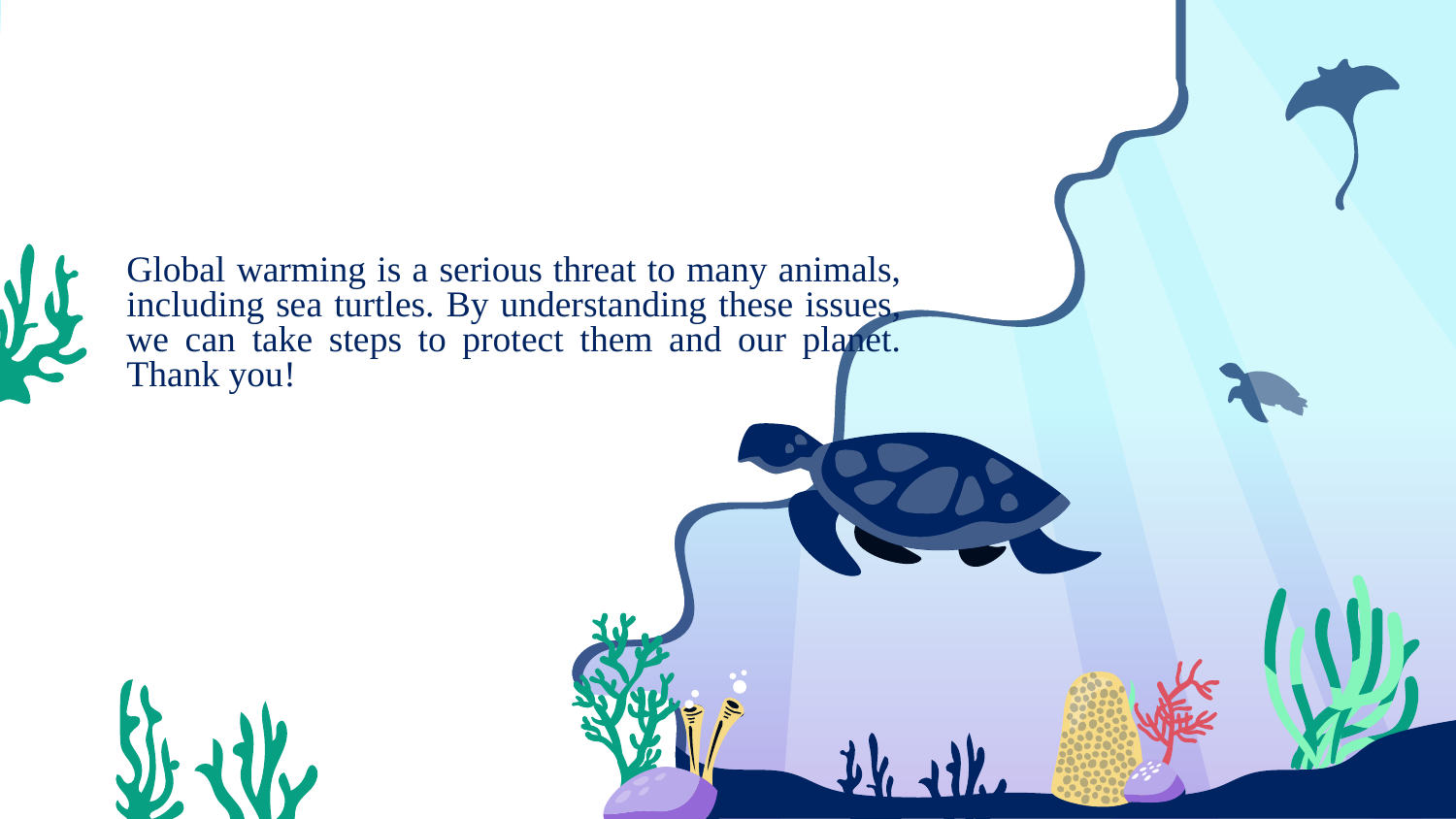

# Global warming is a serious threat to many animals, including sea turtles. By understanding these issues, we can take steps to protect them and our planet. Thank you!